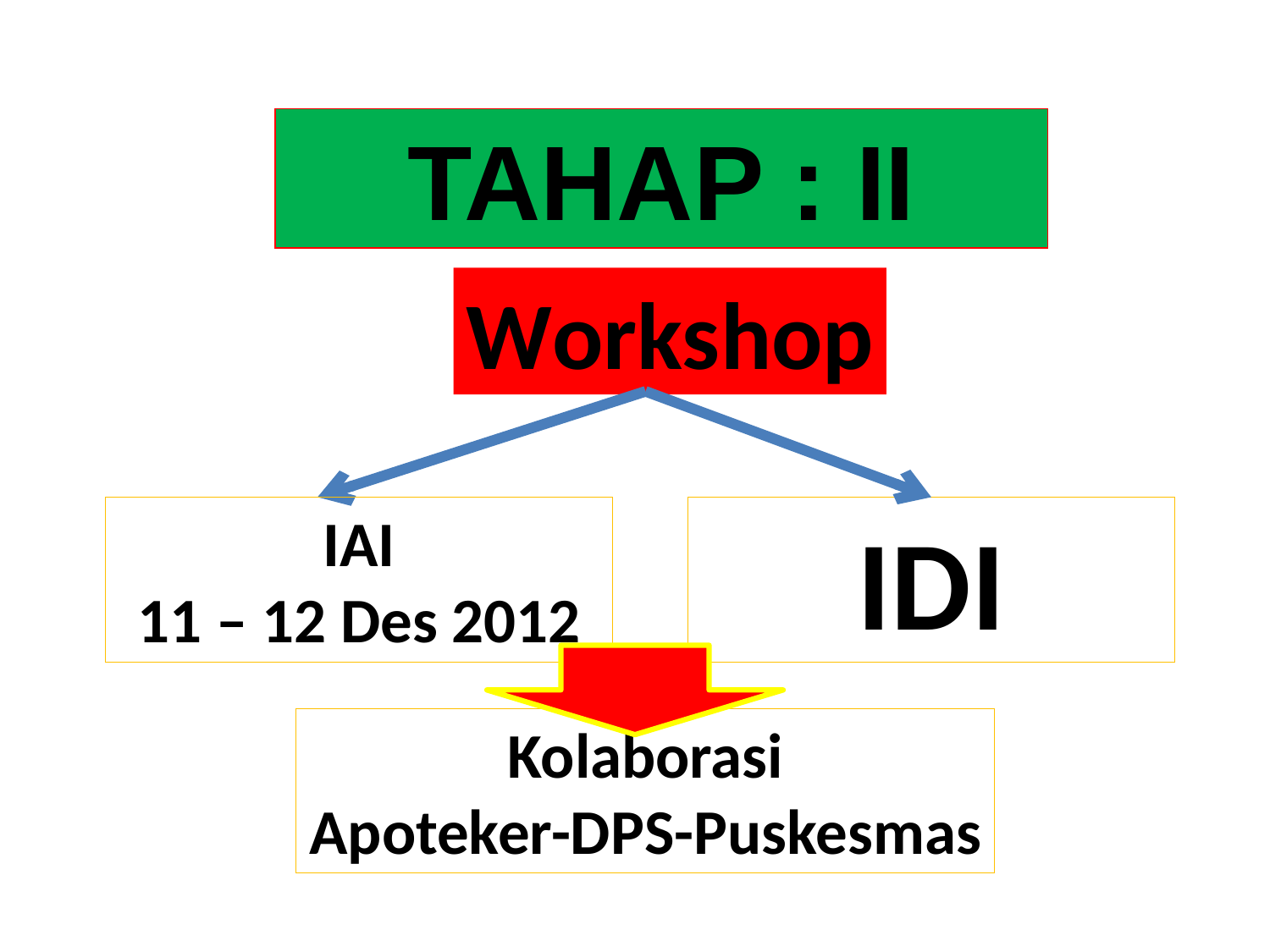

TAHAP : II
Workshop
IAI
11 – 12 Des 2012
IDI

Kolaborasi
Apoteker-DPS-Puskesmas